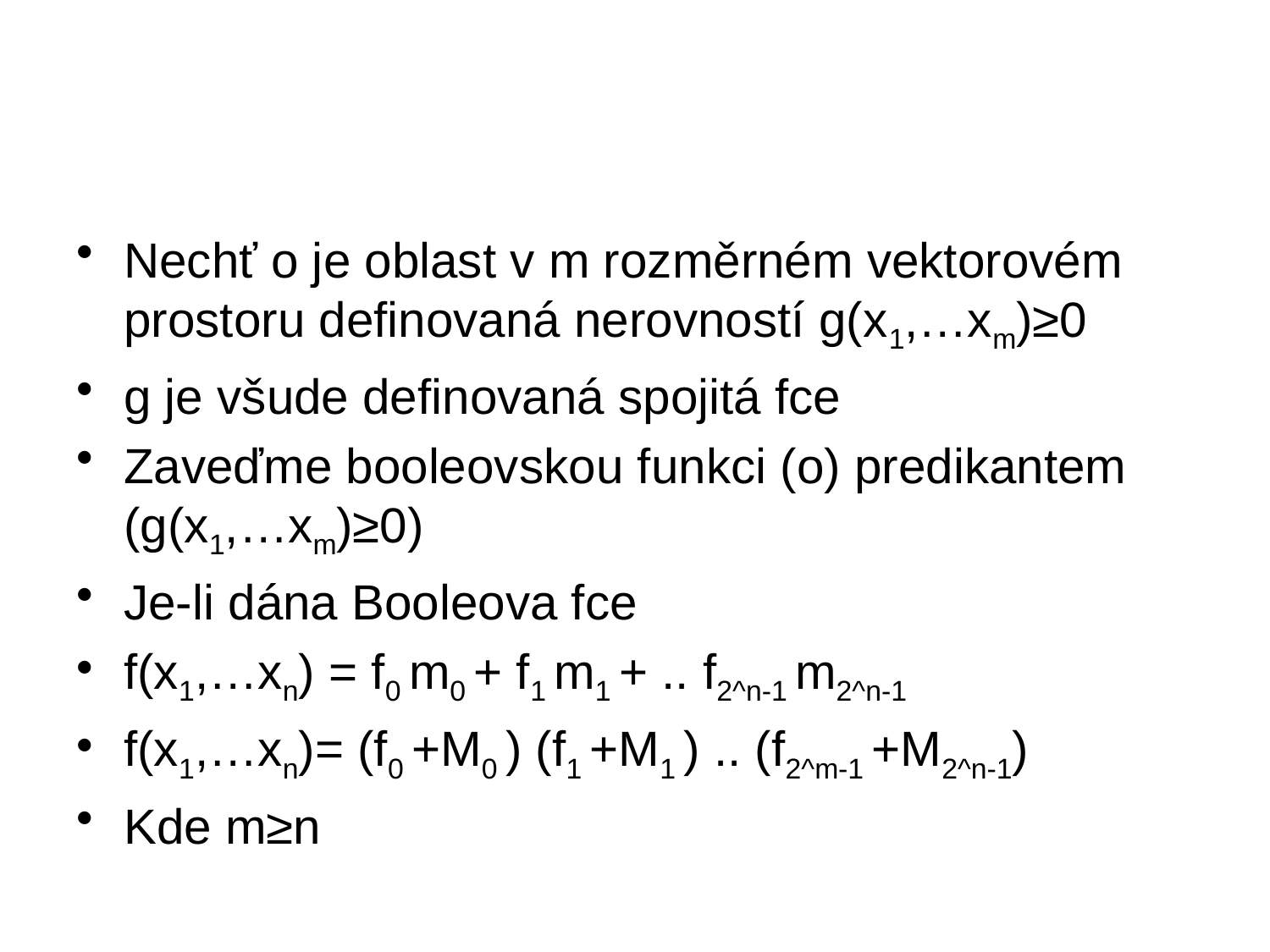

#
Nechť o je oblast v m rozměrném vektorovém prostoru definovaná nerovností g(x1,…xm)≥0
g je všude definovaná spojitá fce
Zaveďme booleovskou funkci (o) predikantem (g(x1,…xm)≥0)
Je-li dána Booleova fce
f(x1,…xn) = f0 m0 + f1 m1 + .. f2^n-1 m2^n-1
f(x1,…xn)= (f0 +M0 ) (f1 +M1 ) .. (f2^m-1 +M2^n-1)
Kde m≥n